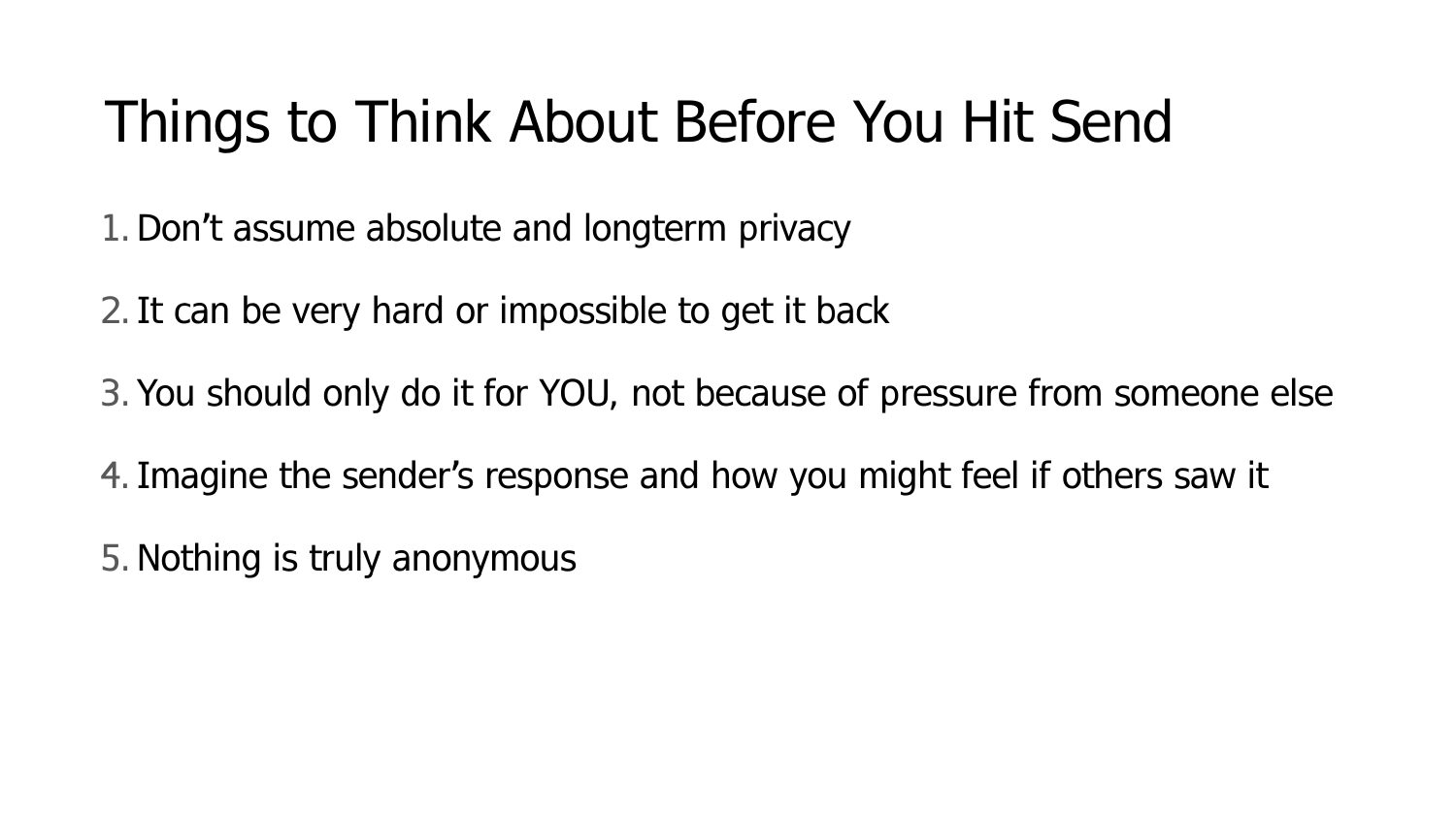

# Things to Think About Before You Hit Send
Don’t assume absolute and longterm privacy
It can be very hard or impossible to get it back
You should only do it for YOU, not because of pressure from someone else
Imagine the sender’s response and how you might feel if others saw it
Nothing is truly anonymous